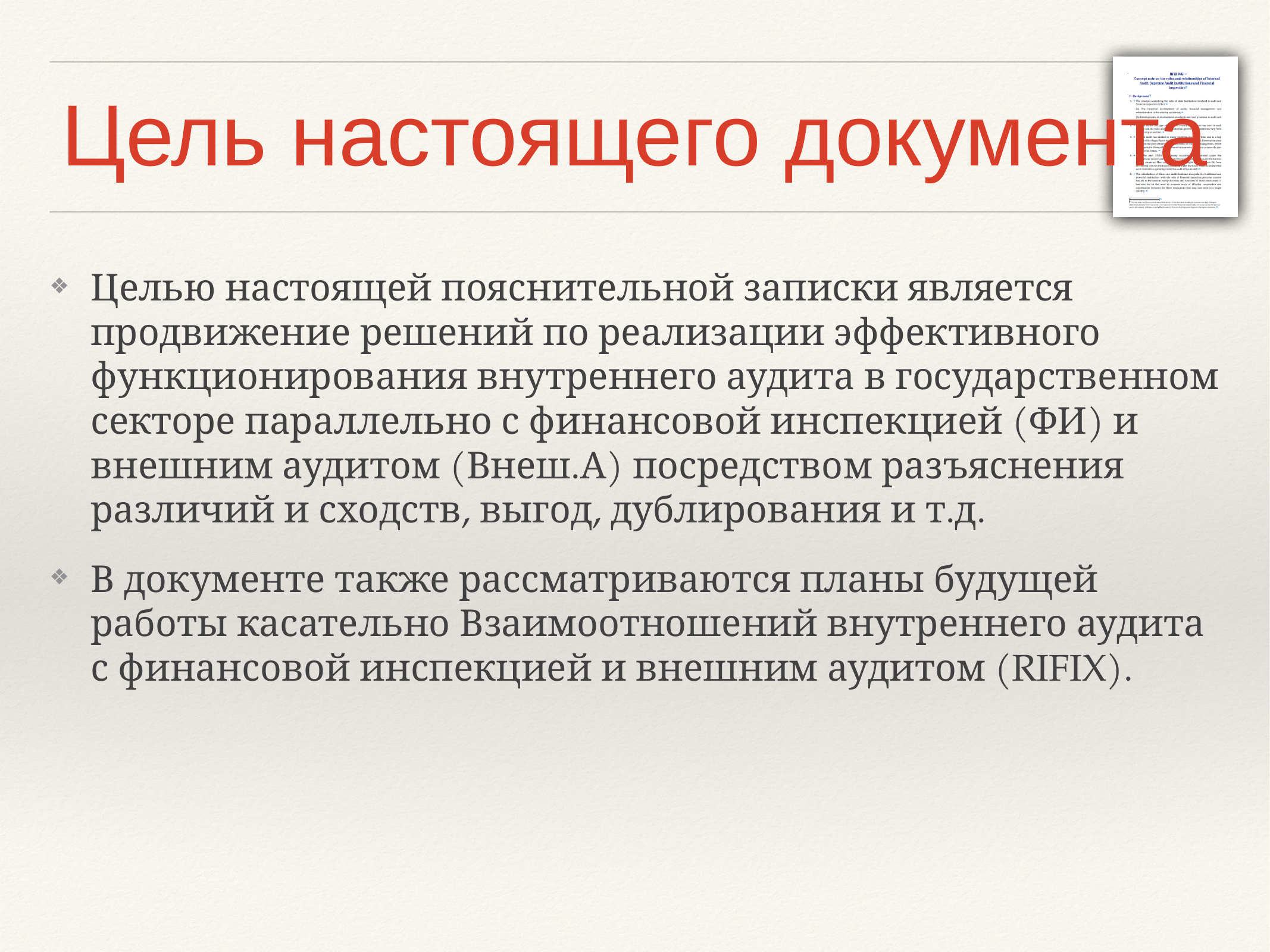

# Цель настоящего документа
Целью настоящей пояснительной записки является продвижение решений по реализации эффективного функционирования внутреннего аудита в государственном секторе параллельно с финансовой инспекцией (ФИ) и внешним аудитом (Внеш.А) посредством разъяснения различий и сходств, выгод, дублирования и т.д.
В документе также рассматриваются планы будущей работы касательно Взаимоотношений внутреннего аудита с финансовой инспекцией и внешним аудитом (RIFIX).